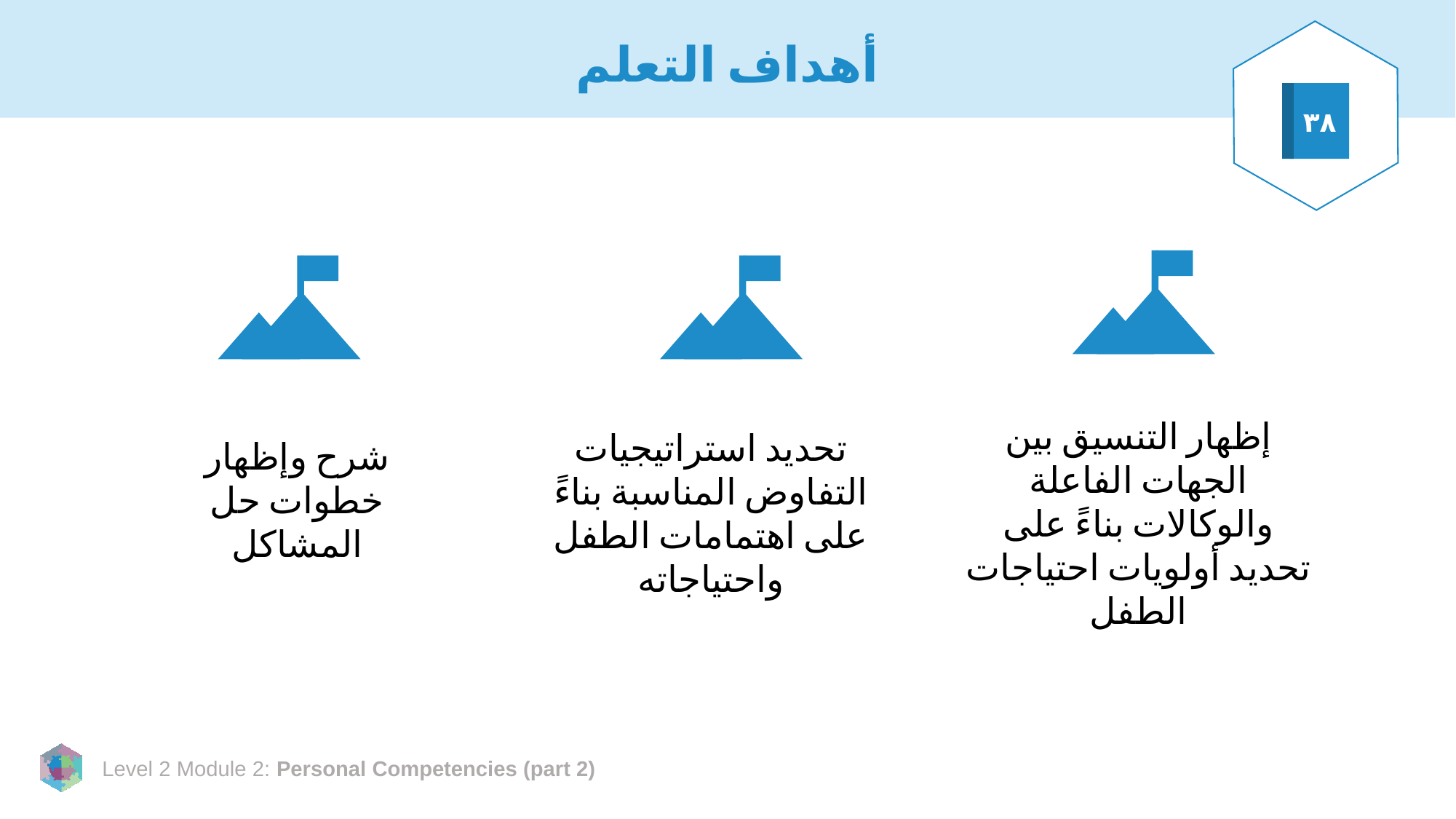

# أهداف التعلم

٣٨

إظهار التنسيق بين الجهات الفاعلة والوكالات بناءً على تحديد أولويات احتياجات الطفل
تحديد استراتيجيات التفاوض المناسبة بناءً على اهتمامات الطفل واحتياجاته
شرح وإظهار خطوات حل المشاكل